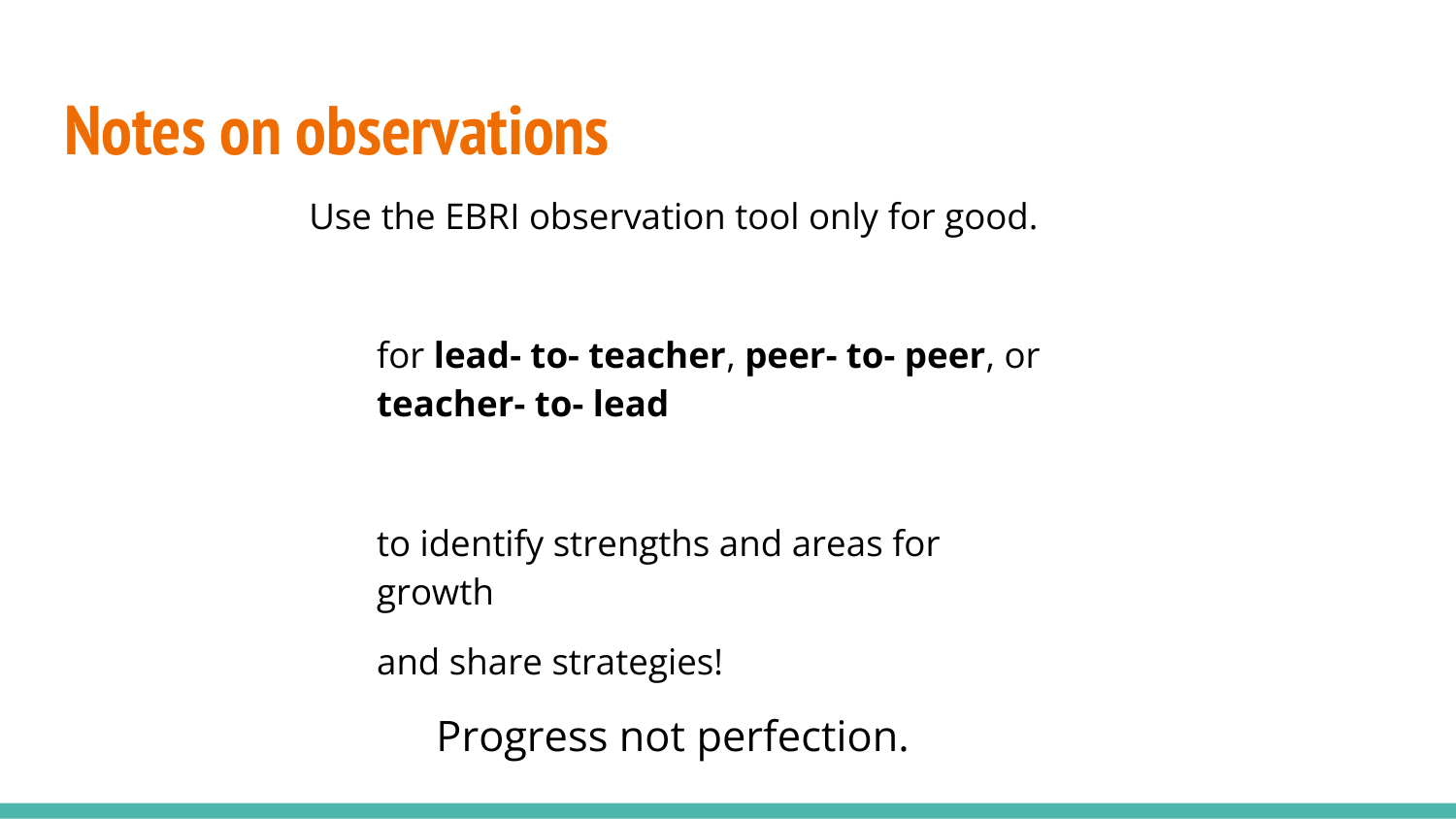

# Notes on observations
Use the EBRI observation tool only for good.

for lead- to- teacher, peer- to- peer, or teacher- to- lead

to identify strengths and areas for growth
and share strategies!
Progress not perfection.